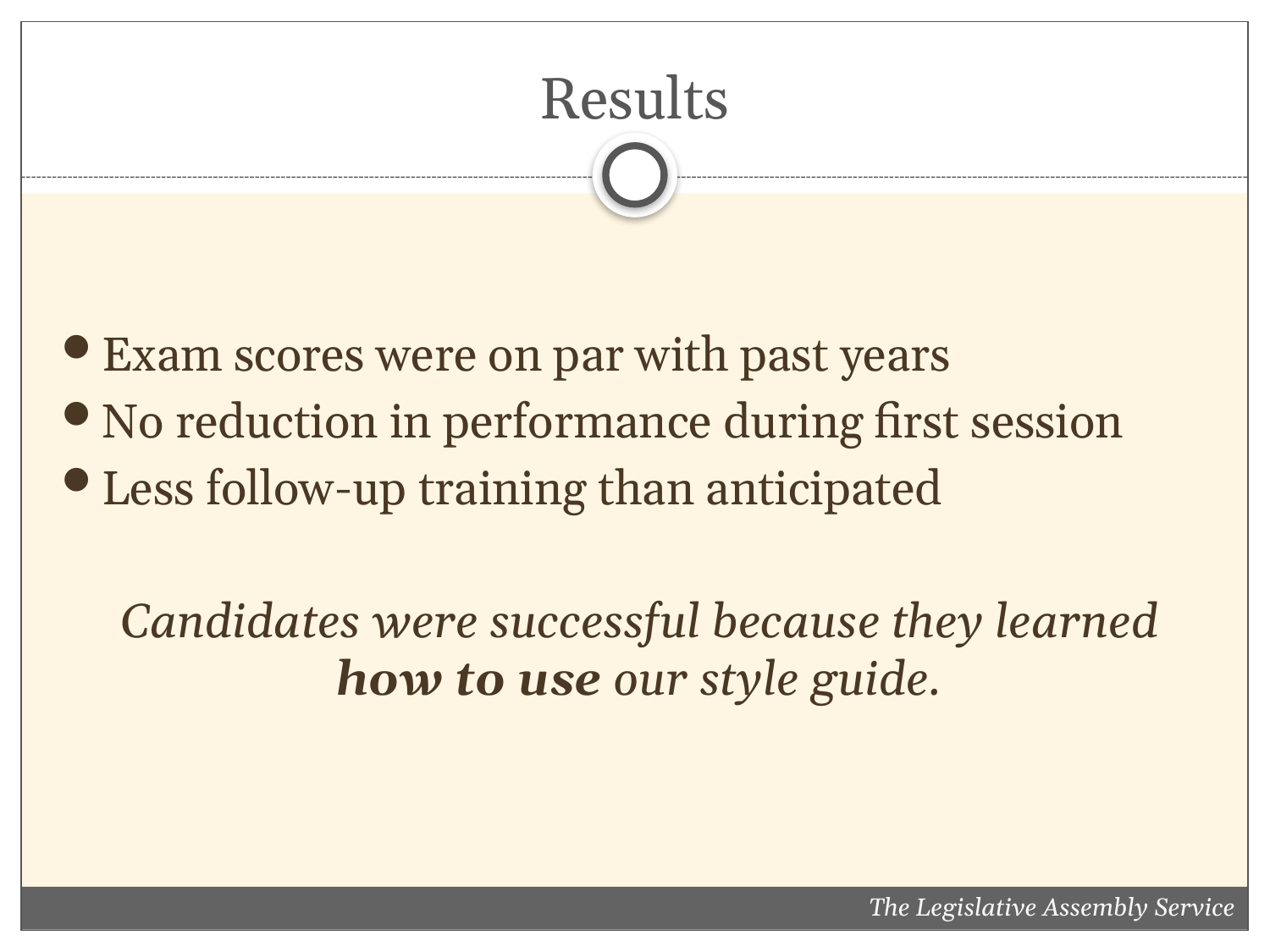

# Results
Exam scores were on par with past years
No reduction in performance during first session
Less follow-up training than anticipated

Candidates were successful because they learned how to use our style guide.

The Legislative Assembly Service